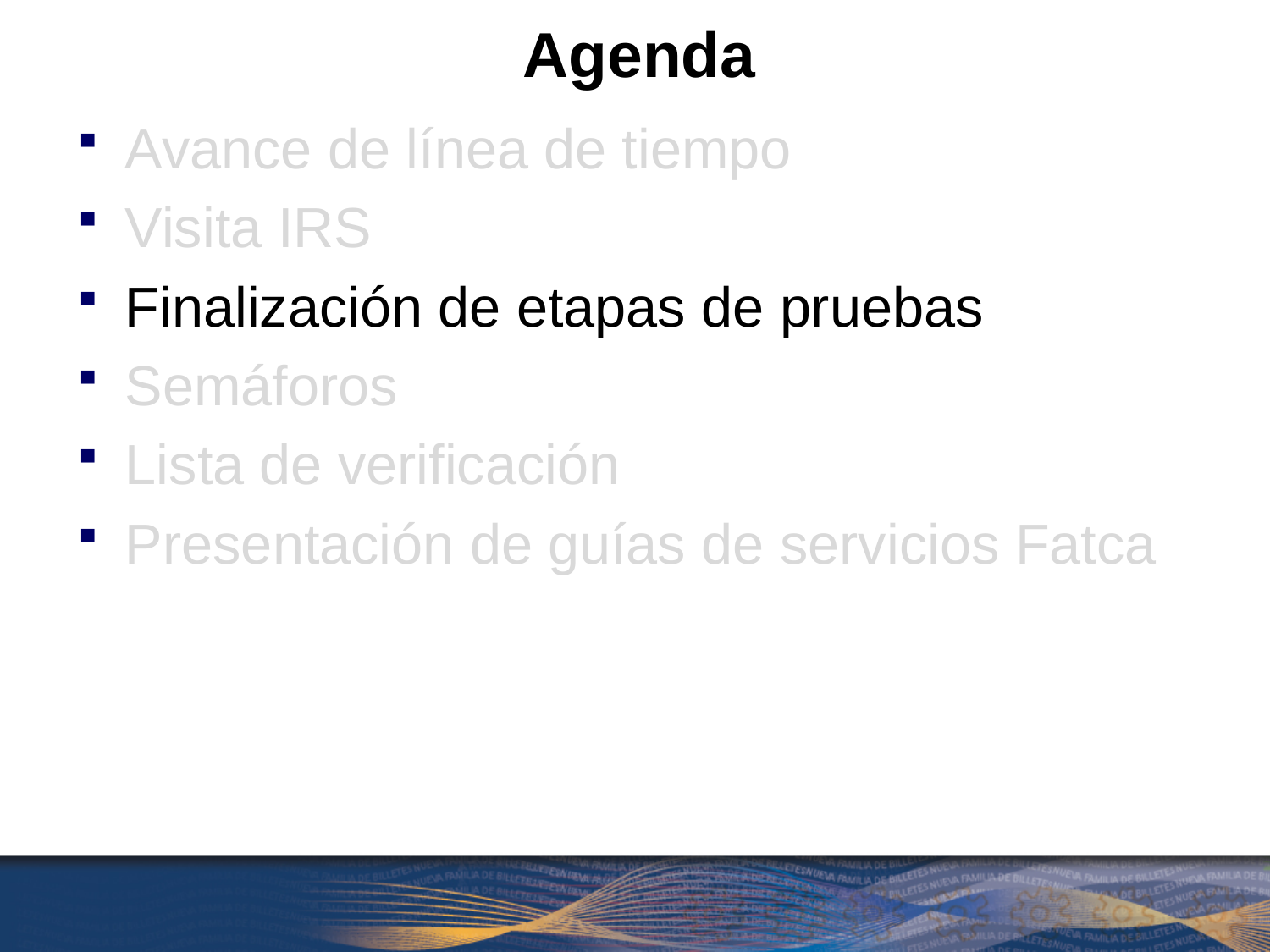

# Agenda
Avance de línea de tiempo
Visita IRS
Finalización de etapas de pruebas
Semáforos
Lista de verificación
Presentación de guías de servicios Fatca